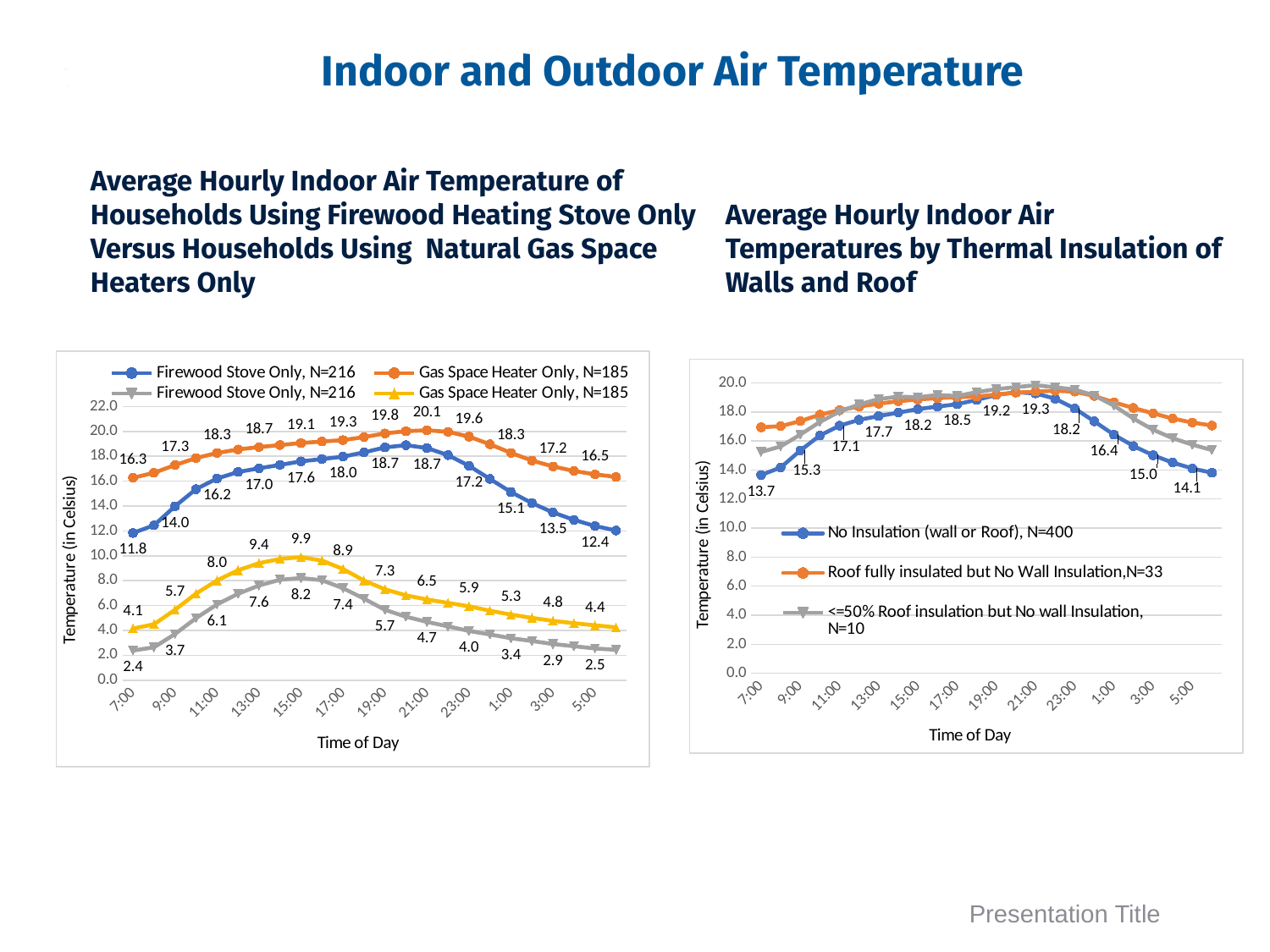

10
Indoor and Outdoor Air Temperature
Average Hourly Indoor Air Temperature of Households Using Firewood Heating Stove Only Versus Households Using  Natural Gas Space Heaters Only
Average Hourly Indoor Air Temperatures by Thermal Insulation of Walls and Roof

### Chart

| Category | Firewood Stove Only, N=216 | Gas Space Heater Only, N=185 | Firewood Stove Only, N=216 | Gas Space Heater Only, N=185 |
|---|---|---|---|---|
| 0.29166666666666702 | 11.82948 | 16.26846 | 2.375702 | 4.145068 |
| 0.33333333333333398 | 12.44787 | 16.66889 | 2.639615 | 4.489054 |
| 0.375 | 13.98019 | 17.29372 | 3.708435 | 5.654066 |
| 0.41666666666666702 | 15.35768 | 17.85382 | 4.980076 | 6.952882 |
| 0.45833333333333398 | 16.21137 | 18.26478 | 6.090682 | 8.014101 |
| 0.5 | 16.73545 | 18.54712 | 6.941792 | 8.836661 |
| 0.54166666666666696 | 17.02931 | 18.74063 | 7.608876 | 9.398568 |
| 0.58333333333333404 | 17.30572 | 18.89969 | 8.069874 | 9.743877 |
| 0.625 | 17.59025 | 19.06514 | 8.206283 | 9.887107 |
| 0.66666666666666696 | 17.77517 | 19.18693 | 8.031336 | 9.609072 |
| 0.70833333333333404 | 17.9671 | 19.29705 | 7.39107 | 8.936641 |
| 0.75 | 18.31084 | 19.5436 | 6.548897 | 8.005216 |
| 0.79166666666666696 | 18.71179 | 19.83691 | 5.650064 | 7.305876 |
| 0.83333333333333404 | 18.89312 | 20.01953 | 5.095739 | 6.810553 |
| 0.875 | 18.66671 | 20.09242 | 4.679321 | 6.481727 |
| 0.91666666666666696 | 18.09312 | 19.96672 | 4.322208 | 6.209973 |
| 0.95833333333333404 | 17.23689 | 19.57965 | 3.956381 | 5.932109 |
| 1 | 16.17645 | 18.96358 | 3.671203 | 5.578109 |
| 4.1666666666666664E-2 | 15.12402 | 18.27239 | 3.365938 | 5.267075 |
| 8.3333333333333329E-2 | 14.23551 | 17.64998 | 3.144238 | 5.005439 |
| 0.125 | 13.4844 | 17.18075 | 2.90179 | 4.759817 |
| 0.16666666666666699 | 12.88589 | 16.81796 | 2.724619 | 4.57439 |
| 0.20833333333333401 | 12.39147 | 16.54281 | 2.545289 | 4.40591 |
| 0.25 | 12.03107 | 16.34435 | 2.439348 | 4.241314 |

### Chart

| Category | No Insulation (wall or Roof), N=400 | Roof fully insulated but No Wall Insulation,N=33 | <=50% Roof insulation but No wall Insulation, N=10 |
|---|---|---|---|
| 0.29166666666666702 | 13.65942 | 16.94414 | 15.24812 |
| 0.33333333333333398 | 14.17792 | 17.02436 | 15.62534 |
| 0.375 | 15.34704 | 17.37165 | 16.44504 |
| 0.41666666666666702 | 16.38295 | 17.81465 | 17.31408 |
| 0.45833333333333398 | 17.05619 | 18.12744 | 18.02379 |
| 0.5 | 17.46292 | 18.376 | 18.52262 |
| 0.54166666666666696 | 17.71797 | 18.57794 | 18.89201 |
| 0.58333333333333404 | 17.95676 | 18.74248 | 19.05345 |
| 0.625 | 18.20434 | 18.86359 | 19.02178 |
| 0.66666666666666696 | 18.37635 | 18.95423 | 19.17589 |
| 0.70833333333333404 | 18.54025 | 19.02039 | 19.09836 |
| 0.75 | 18.83436 | 19.06493 | 19.37173 |
| 0.79166666666666696 | 19.17394 | 19.20354 | 19.57737 |
| 0.83333333333333404 | 19.36114 | 19.33963 | 19.71671 |
| 0.875 | 19.28391 | 19.40429 | 19.84118 |
| 0.91666666666666696 | 18.91591 | 19.46242 | 19.70543 |
| 0.95833333333333404 | 18.24281 | 19.40265 | 19.54838 |
| 1 | 17.35589 | 19.10407 | 19.13802 |
| 4.1666666666666664E-2 | 16.43809 | 18.66652 | 18.44257 |
| 8.3333333333333329E-2 | 15.65164 | 18.27879 | 17.54464 |
| 0.125 | 15.0173 | 17.90846 | 16.77935 |
| 0.16666666666666699 | 14.51502 | 17.54627 | 16.19411 |
| 0.20833333333333401 | 14.10693 | 17.27243 | 15.74836 |
| 0.25 | 13.8128 | 17.06612 | 15.37847 |
Presentation Title